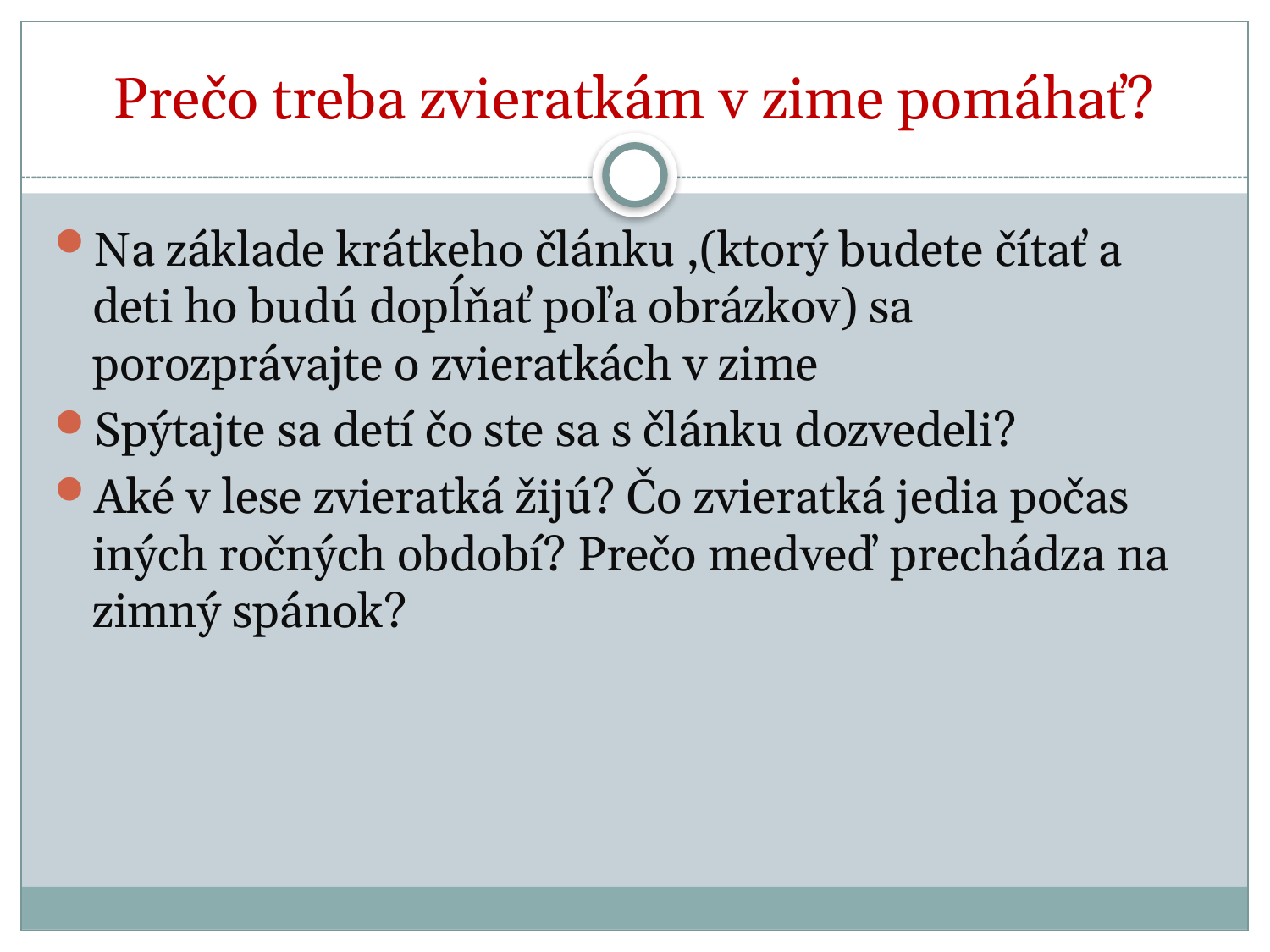

# Prečo treba zvieratkám v zime pomáhať?
Na základe krátkeho článku ,(ktorý budete čítať a deti ho budú dopĺňať poľa obrázkov) sa porozprávajte o zvieratkách v zime
Spýtajte sa detí čo ste sa s článku dozvedeli?
Aké v lese zvieratká žijú? Čo zvieratká jedia počas iných ročných období? Prečo medveď prechádza na zimný spánok?